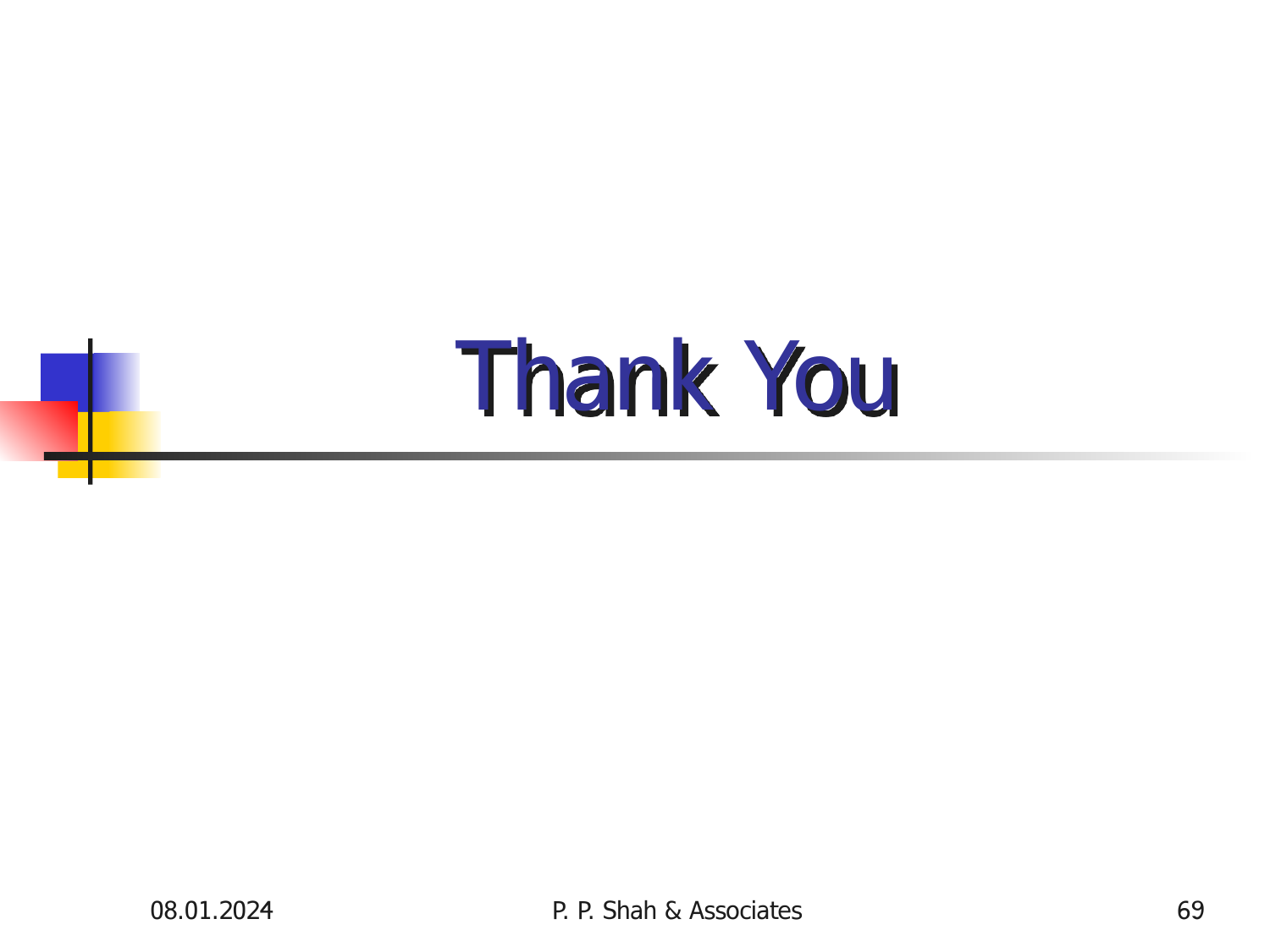

# Thank You
08.01.2024
P. P. Shah & Associates
69